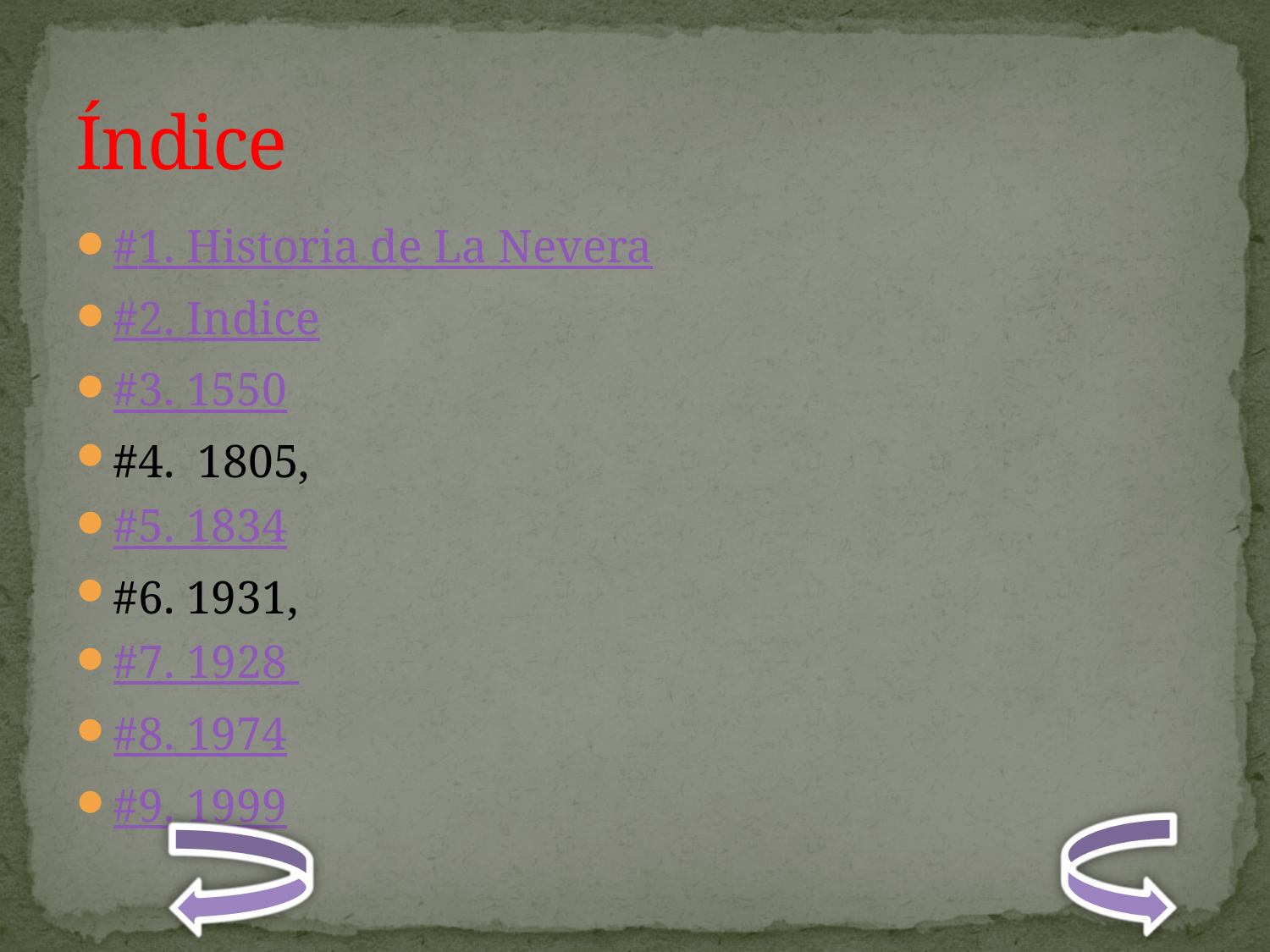

# Índice
#1. Historia de La Nevera
#2. Indice
#3. 1550
#4.  1805,
#5. 1834
#6. 1931,
#7. 1928
#8. 1974
#9. 1999